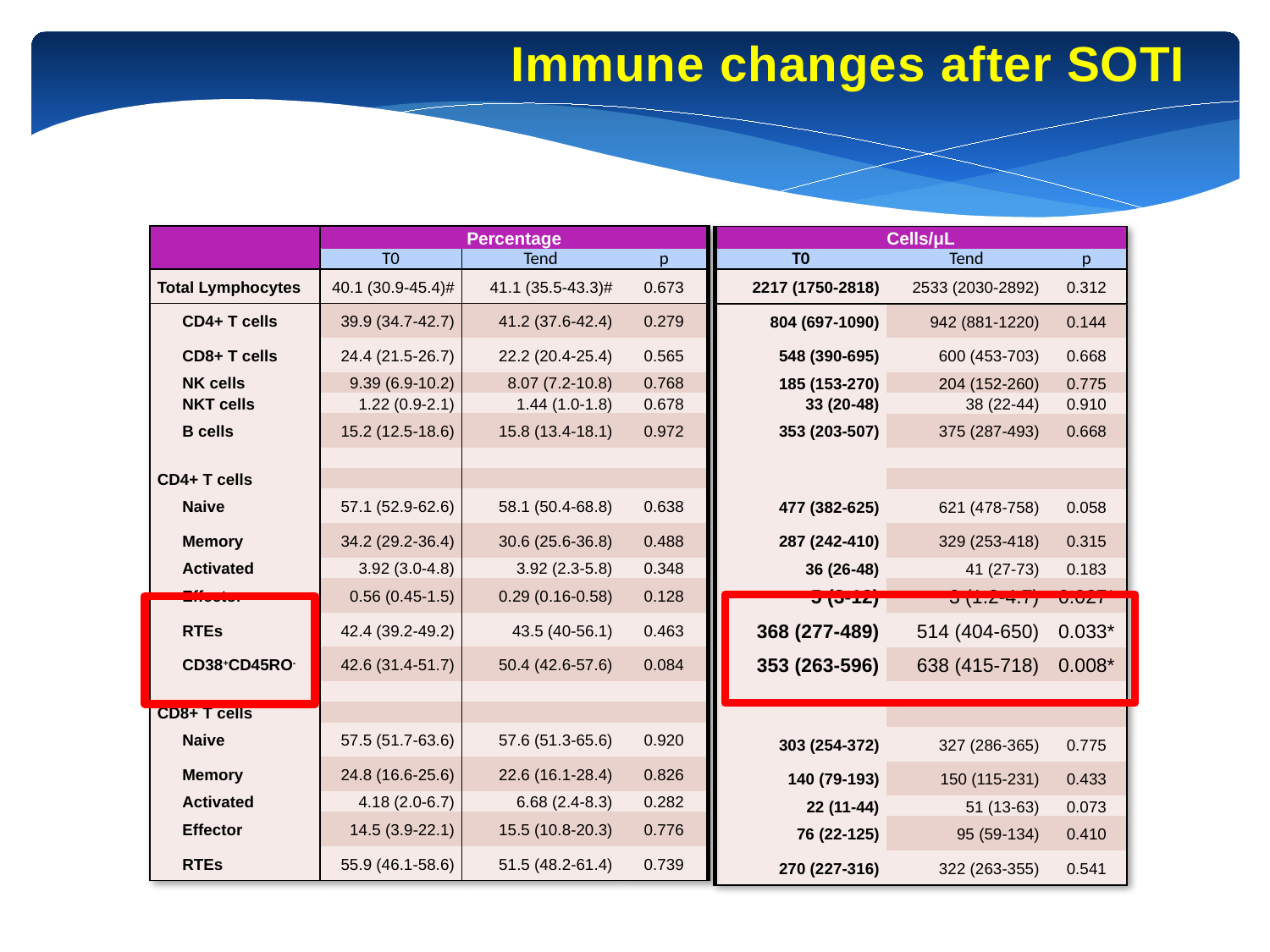

Immune changes after SOTI
|  | Percentage |  |  |
| --- | --- | --- | --- |
|  | T0 | Tend | p |
| Total Lymphocytes | 40.1 (30.9-45.4)# | 41.1 (35.5-43.3)# | 0.673 |
| CD4+ T cells | 39.9 (34.7-42.7) | 41.2 (37.6-42.4) | 0.279 |
| CD8+ T cells | 24.4 (21.5-26.7) | 22.2 (20.4-25.4) | 0.565 |
| NK cells | 9.39 (6.9-10.2) | 8.07 (7.2-10.8) | 0.768 |
| NKT cells | 1.22 (0.9-2.1) | 1.44 (1.0-1.8) | 0.678 |
| B cells | 15.2 (12.5-18.6) | 15.8 (13.4-18.1) | 0.972 |
|  |  |  |  |
| CD4+ T cells |  |  |  |
| Naive | 57.1 (52.9-62.6) | 58.1 (50.4-68.8) | 0.638 |
| Memory | 34.2 (29.2-36.4) | 30.6 (25.6-36.8) | 0.488 |
| Activated | 3.92 (3.0-4.8) | 3.92 (2.3-5.8) | 0.348 |
| Effector | 0.56 (0.45-1.5) | 0.29 (0.16-0.58) | 0.128 |
| RTEs | 42.4 (39.2-49.2) | 43.5 (40-56.1) | 0.463 |
| CD38+CD45RO- | 42.6 (31.4-51.7) | 50.4 (42.6-57.6) | 0.084 |
|  |  |  |  |
| CD8+ T cells |  |  |  |
| Naive | 57.5 (51.7-63.6) | 57.6 (51.3-65.6) | 0.920 |
| Memory | 24.8 (16.6-25.6) | 22.6 (16.1-28.4) | 0.826 |
| Activated | 4.18 (2.0-6.7) | 6.68 (2.4-8.3) | 0.282 |
| Effector | 14.5 (3.9-22.1) | 15.5 (10.8-20.3) | 0.776 |
| RTEs | 55.9 (46.1-58.6) | 51.5 (48.2-61.4) | 0.739 |
| Cells/μL |  |  |
| --- | --- | --- |
| T0 | Tend | p |
| 2217 (1750-2818) | 2533 (2030-2892) | 0.312 |
| 804 (697-1090) | 942 (881-1220) | 0.144 |
| 548 (390-695) | 600 (453-703) | 0.668 |
| 185 (153-270) | 204 (152-260) | 0.775 |
| 33 (20-48) | 38 (22-44) | 0.910 |
| 353 (203-507) | 375 (287-493) | 0.668 |
|  |  |  |
|  |  |  |
| 477 (382-625) | 621 (478-758) | 0.058 |
| 287 (242-410) | 329 (253-418) | 0.315 |
| 36 (26-48) | 41 (27-73) | 0.183 |
| 5 (3-12) | 3 (1.2-4.7) | 0.027\* |
| 368 (277-489) | 514 (404-650) | 0.033\* |
| 353 (263-596) | 638 (415-718) | 0.008\* |
|  |  |  |
|  |  |  |
| 303 (254-372) | 327 (286-365) | 0.775 |
| 140 (79-193) | 150 (115-231) | 0.433 |
| 22 (11-44) | 51 (13-63) | 0.073 |
| 76 (22-125) | 95 (59-134) | 0.410 |
| 270 (227-316) | 322 (263-355) | 0.541 |